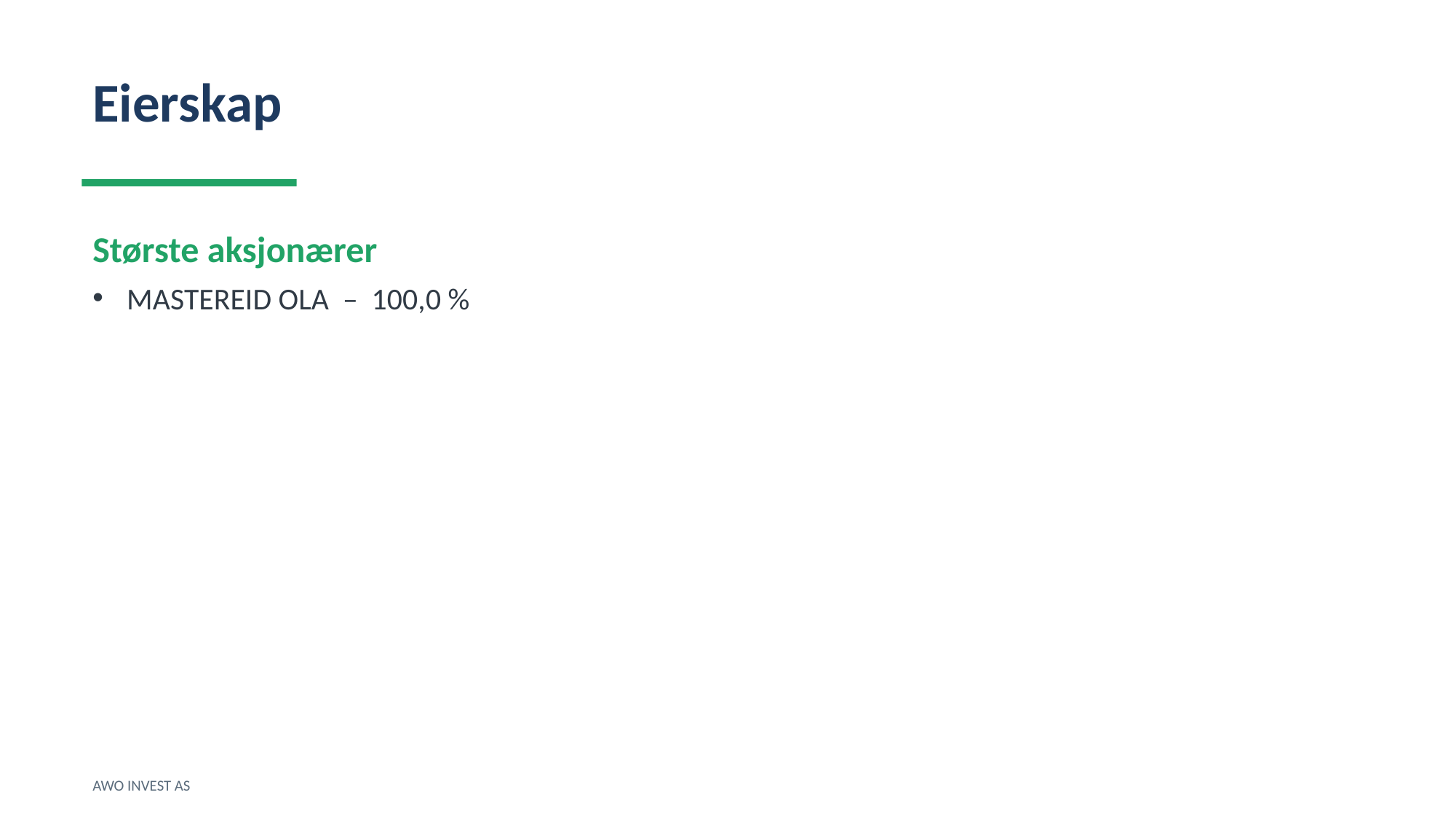

Eierskap

Største aksjonærer
MASTEREID OLA  –  100,0 %
AWO INVEST AS